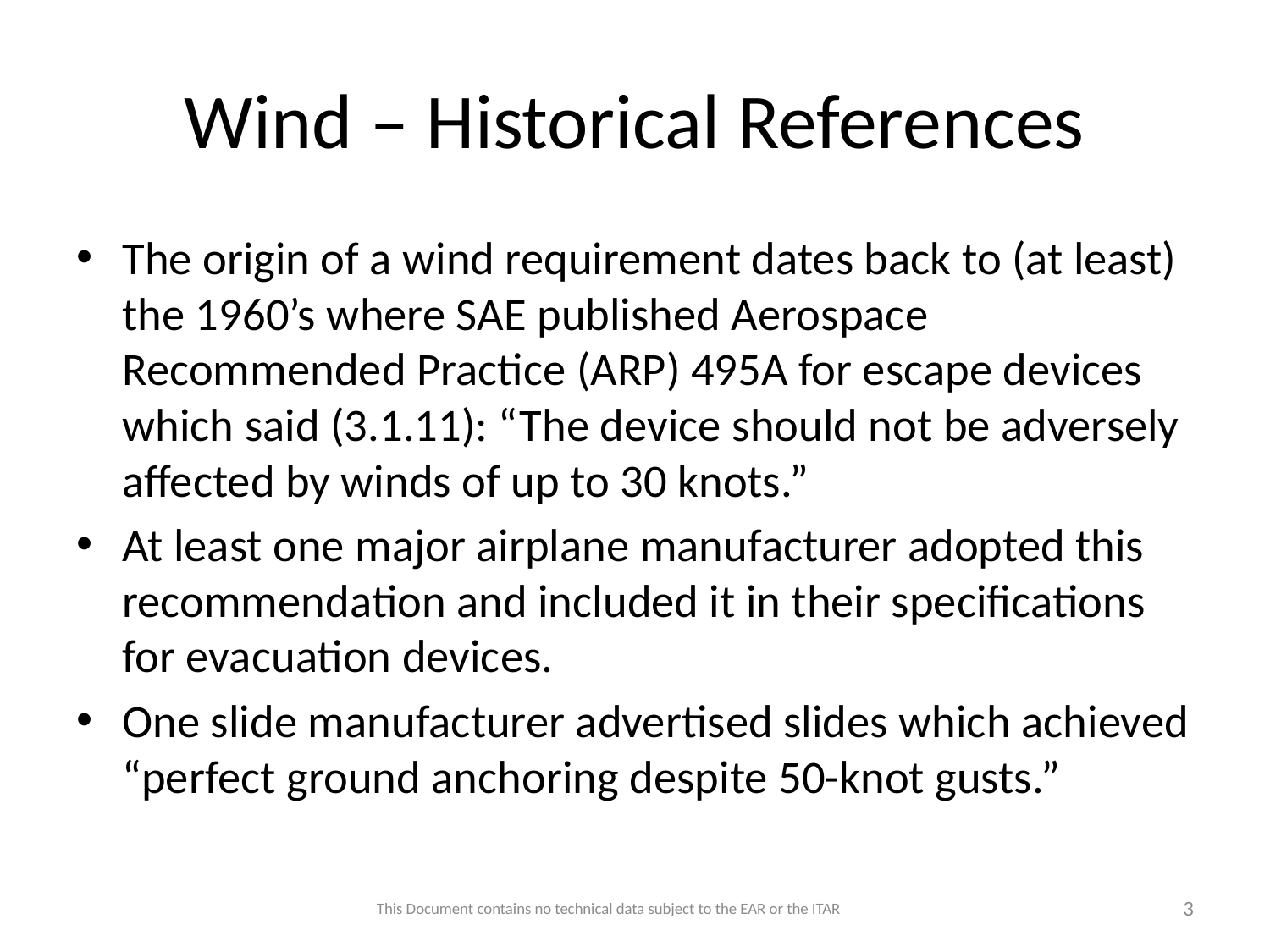

# Wind – Historical References
The origin of a wind requirement dates back to (at least) the 1960’s where SAE published Aerospace Recommended Practice (ARP) 495A for escape devices which said (3.1.11): “The device should not be adversely affected by winds of up to 30 knots.”
At least one major airplane manufacturer adopted this recommendation and included it in their specifications for evacuation devices.
One slide manufacturer advertised slides which achieved “perfect ground anchoring despite 50-knot gusts.”
This Document contains no technical data subject to the EAR or the ITAR
3